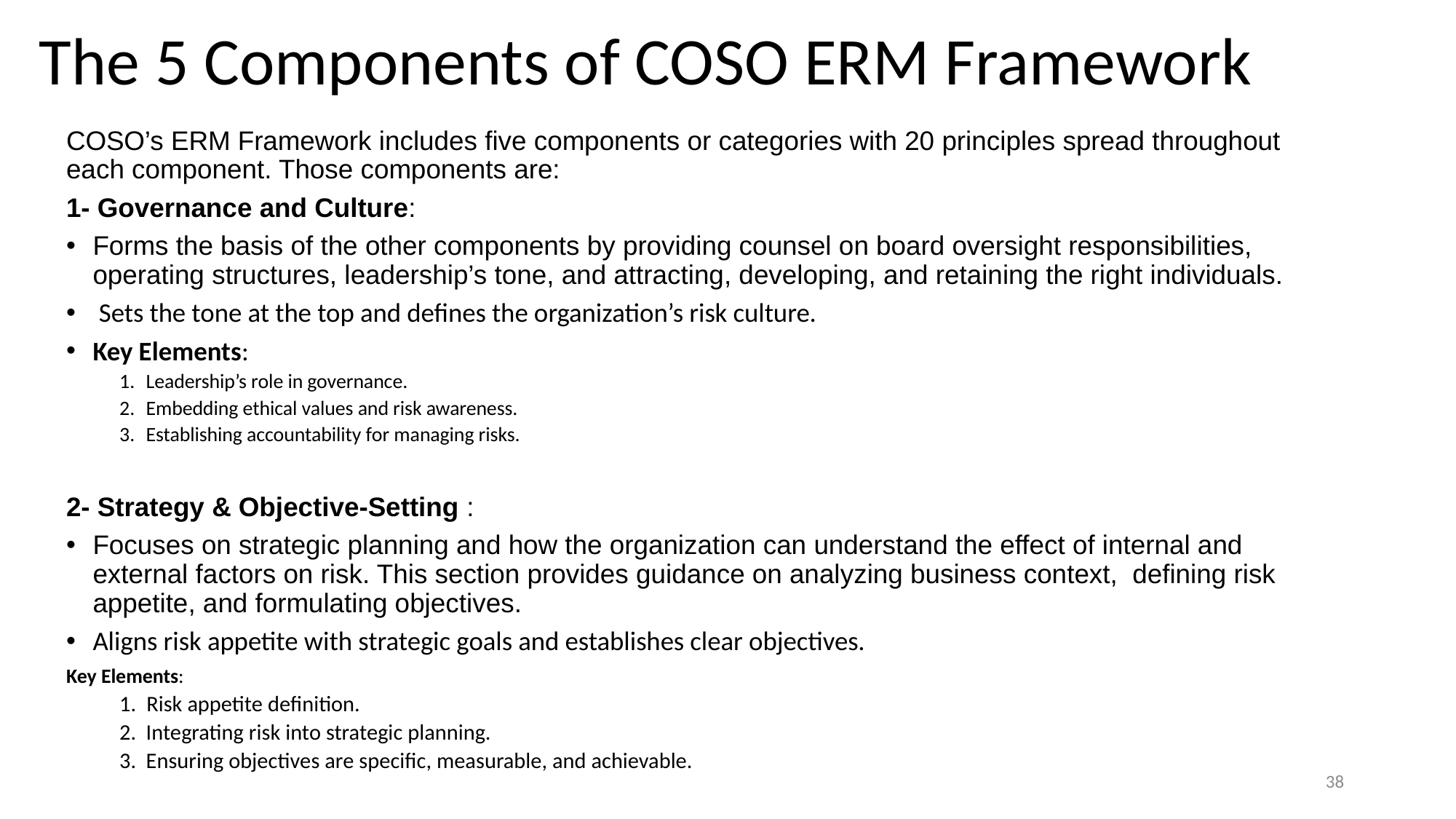

# The 5 Components of COSO ERM Framework
COSO’s ERM Framework includes five components or categories with 20 principles spread throughout each component. Those components are:
1- Governance and Culture:
Forms the basis of the other components by providing counsel on board oversight responsibilities, operating structures, leadership’s tone, and attracting, developing, and retaining the right individuals.
 Sets the tone at the top and defines the organization’s risk culture.
Key Elements:
Leadership’s role in governance.
Embedding ethical values and risk awareness.
Establishing accountability for managing risks.

2- Strategy & Objective-Setting :
Focuses on strategic planning and how the organization can understand the effect of internal and external factors on risk. This section provides guidance on analyzing business context,  defining risk appetite, and formulating objectives.
Aligns risk appetite with strategic goals and establishes clear objectives.
Key Elements:
1.  Risk appetite definition.
Integrating risk into strategic planning.
Ensuring objectives are specific, measurable, and achievable.

38